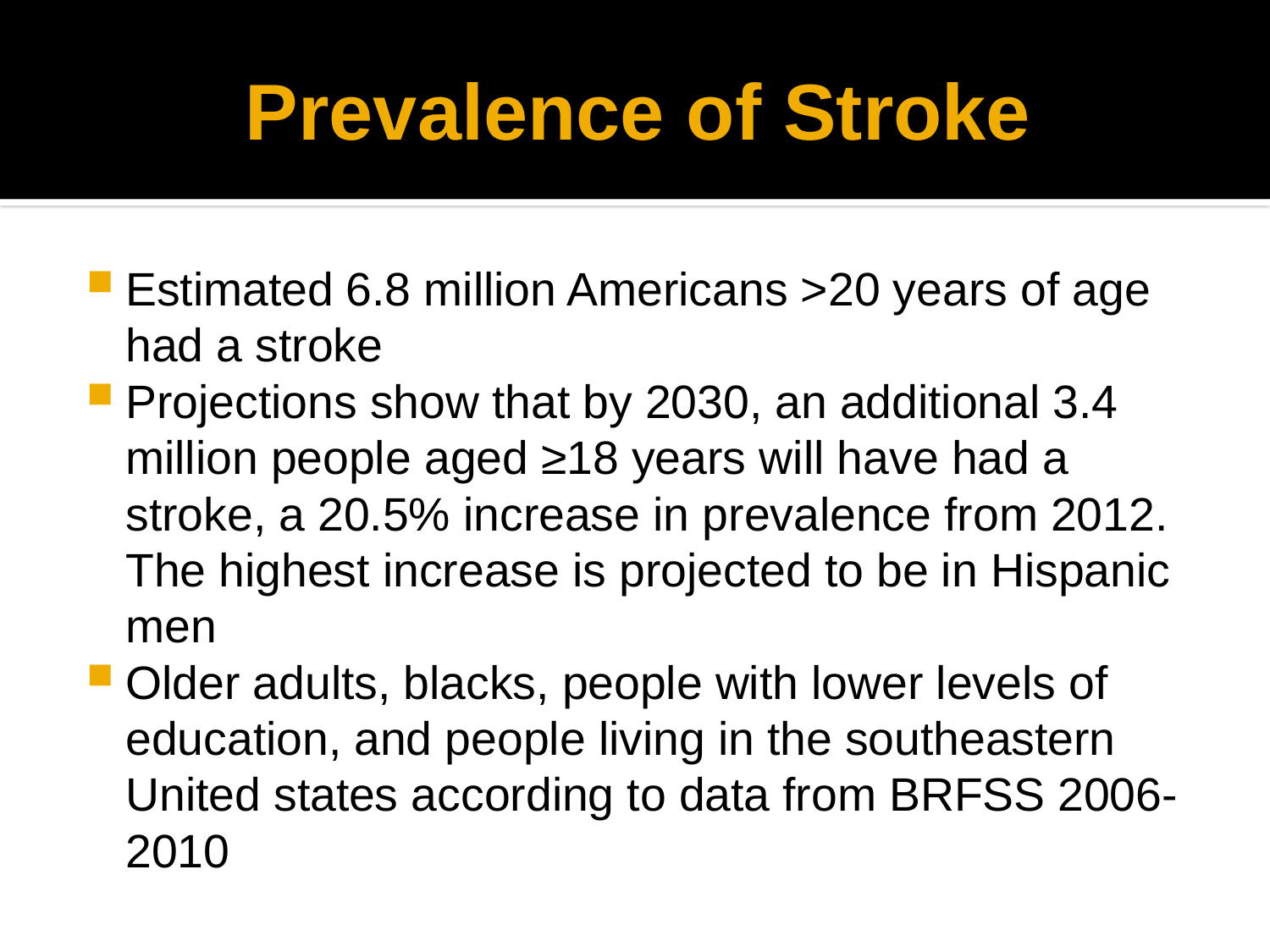

# Prevalence of Stroke
Estimated 6.8 million Americans >20 years of age had a stroke
Projections show that by 2030, an additional 3.4 million people aged ≥18 years will have had a stroke, a 20.5% increase in prevalence from 2012. The highest increase is projected to be in Hispanic men
Older adults, blacks, people with lower levels of education, and people living in the southeastern United states according to data from BRFSS 2006-2010